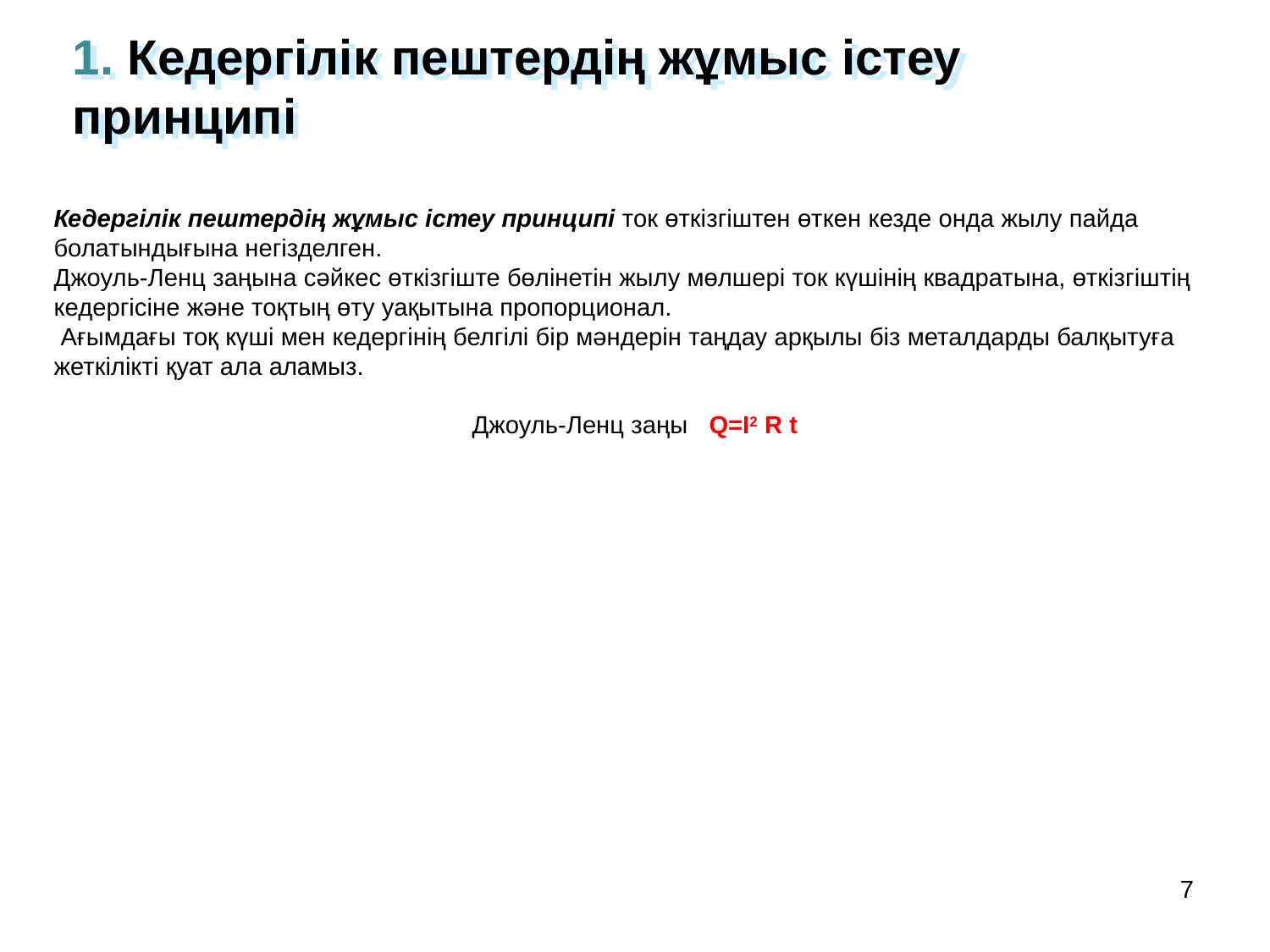

1. Кедергілік пештердің жұмыс істеу принципі
Кедергілік пештердің жұмыс істеу принципі ток өткізгіштен өткен кезде онда жылу пайда болатындығына негізделген.
Джоуль-Ленц заңына сәйкес өткізгіште бөлінетін жылу мөлшері ток күшінің квадратына, өткізгіштің кедергісіне және тоқтың өту уақытына пропорционал.
 Ағымдағы тоқ күші мен кедергінің белгілі бір мәндерін таңдау арқылы біз металдарды балқытуға жеткілікті қуат ала аламыз.

Джоуль-Ленц заңы   Q=I2 R t

7